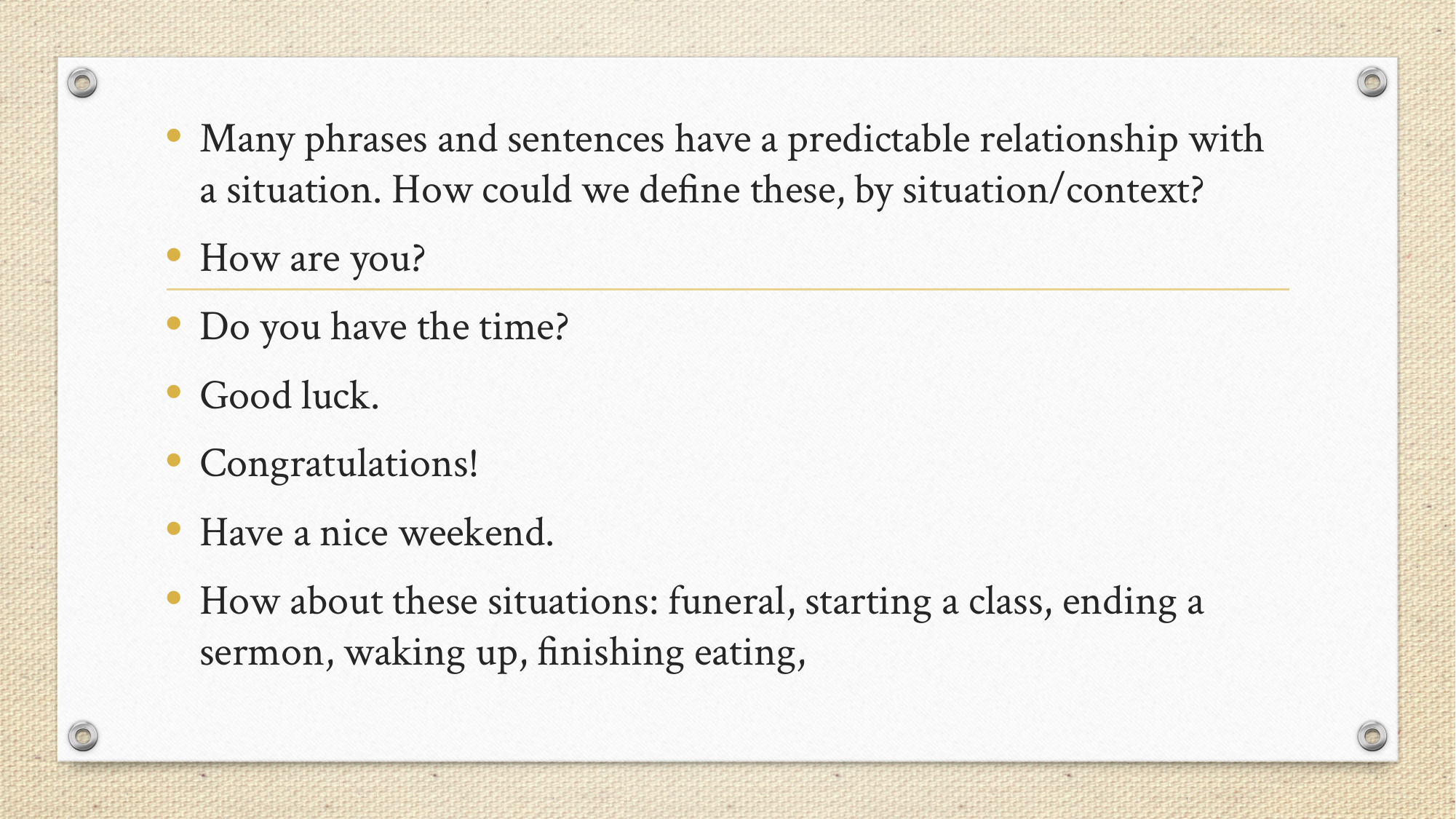

Many phrases and sentences have a predictable relationship with a situation. How could we define these, by situation/context?
How are you?
Do you have the time?
Good luck.
Congratulations!
Have a nice weekend.
How about these situations: funeral, starting a class, ending a sermon, waking up, finishing eating,